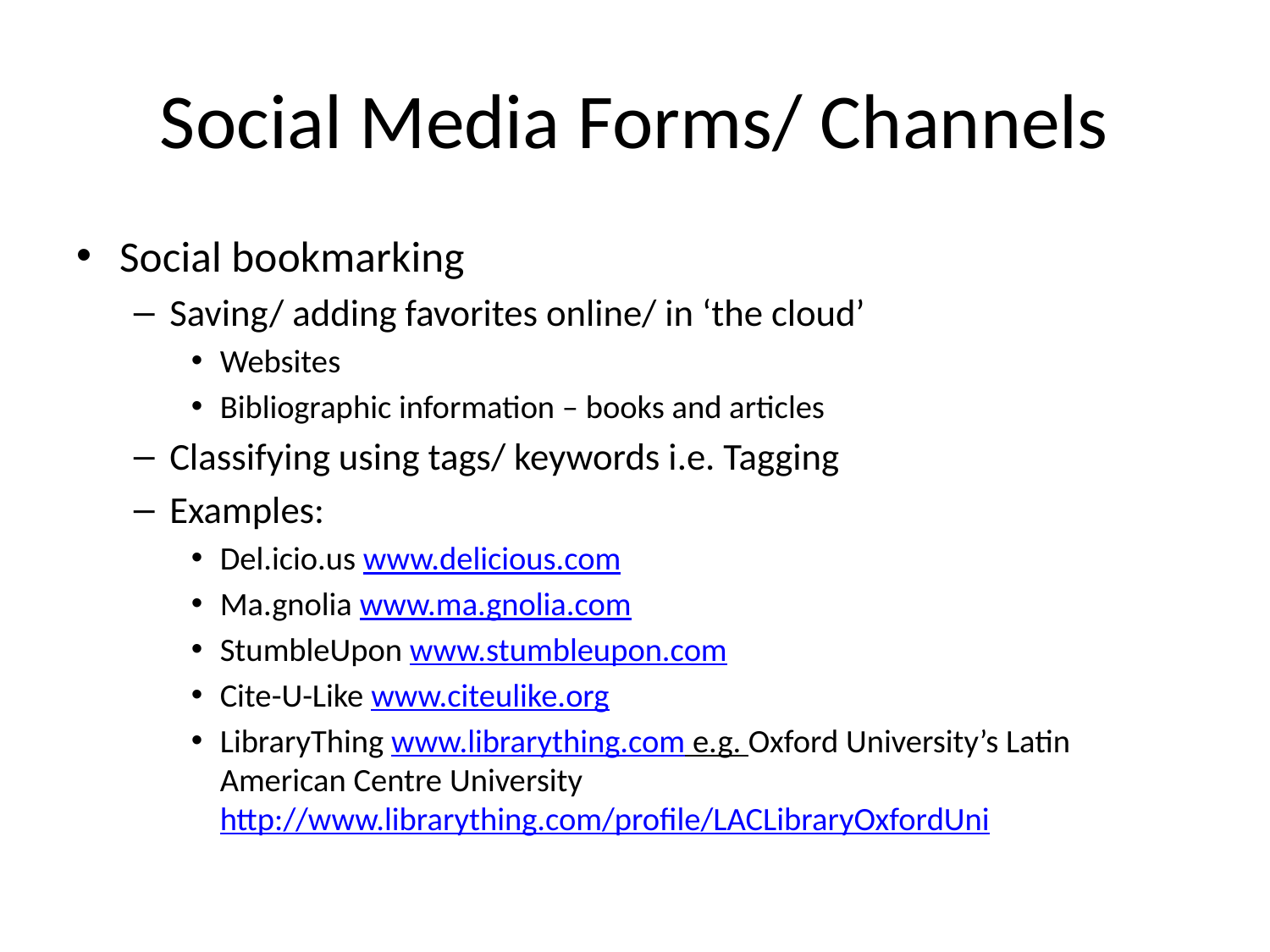

# Social Media Forms/ Channels
Social bookmarking
Saving/ adding favorites online/ in ‘the cloud’
Websites
Bibliographic information – books and articles
Classifying using tags/ keywords i.e. Tagging
Examples:
Del.icio.us www.delicious.com
Ma.gnolia www.ma.gnolia.com
StumbleUpon www.stumbleupon.com
Cite-U-Like www.citeulike.org
LibraryThing www.librarything.com e.g. Oxford University’s Latin American Centre University http://www.librarything.com/profile/LACLibraryOxfordUni